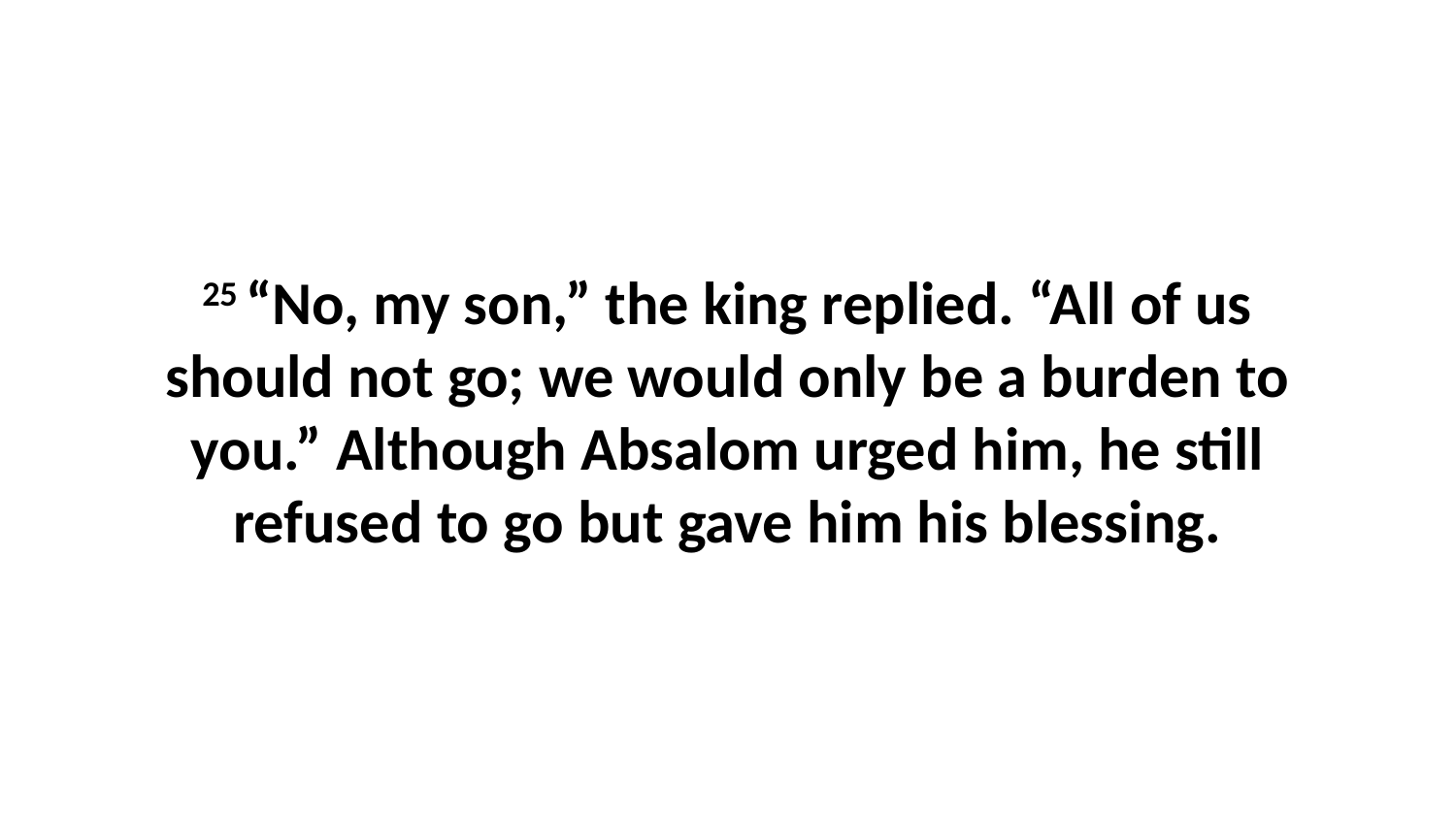

25 “No, my son,” the king replied. “All of us should not go; we would only be a burden to you.” Although Absalom urged him, he still refused to go but gave him his blessing.